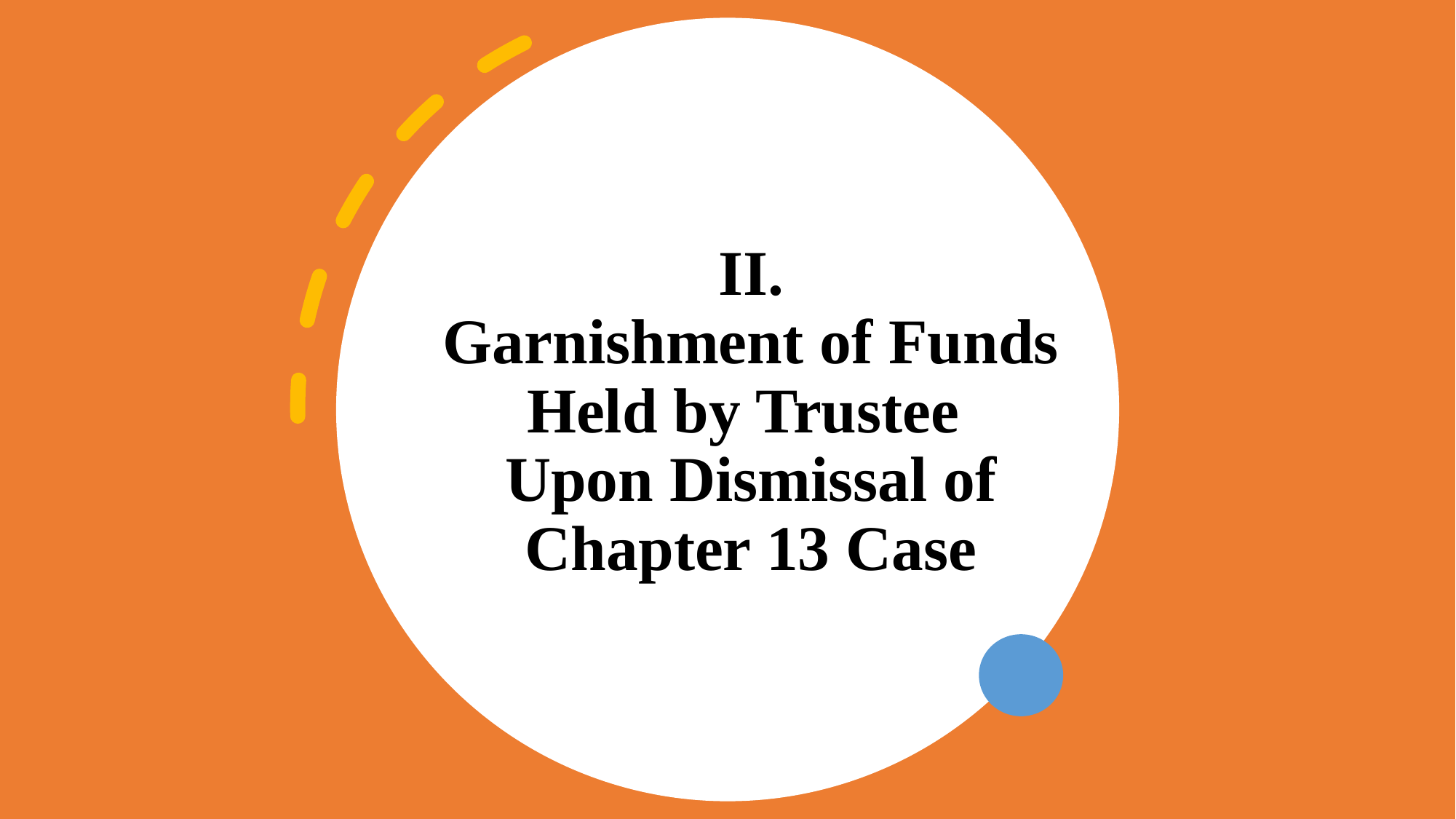

# II. Garnishment of Funds Held by Trustee Upon Dismissal of Chapter 13 Case